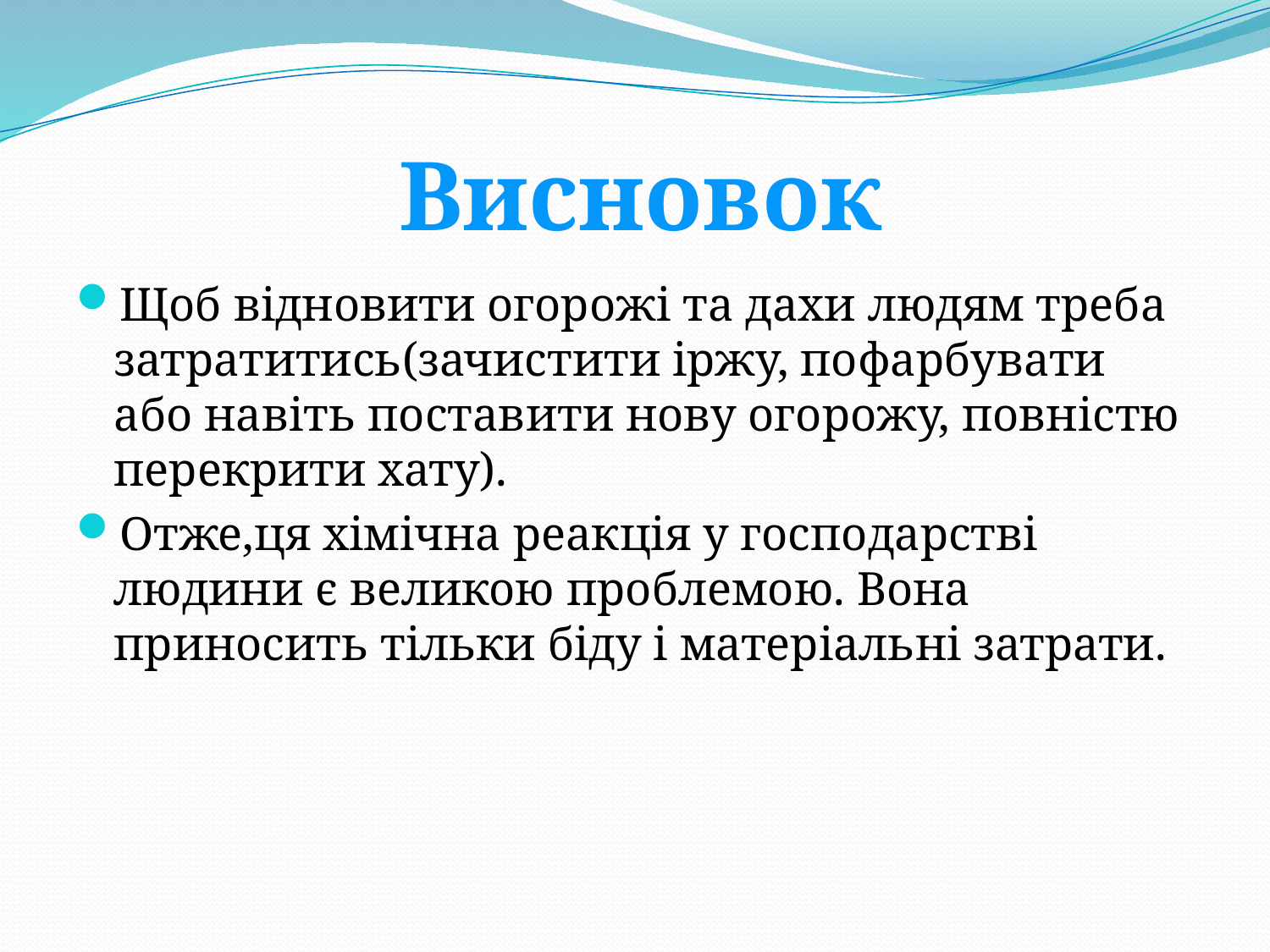

Висновок
Щоб відновити огорожі та дахи людям треба затратитись(зачистити іржу, пофарбувати або навіть поставити нову огорожу, повністю перекрити хату).
Отже,ця хімічна реакція у господарстві людини є великою проблемою. Вона приносить тільки біду і матеріальні затрати.